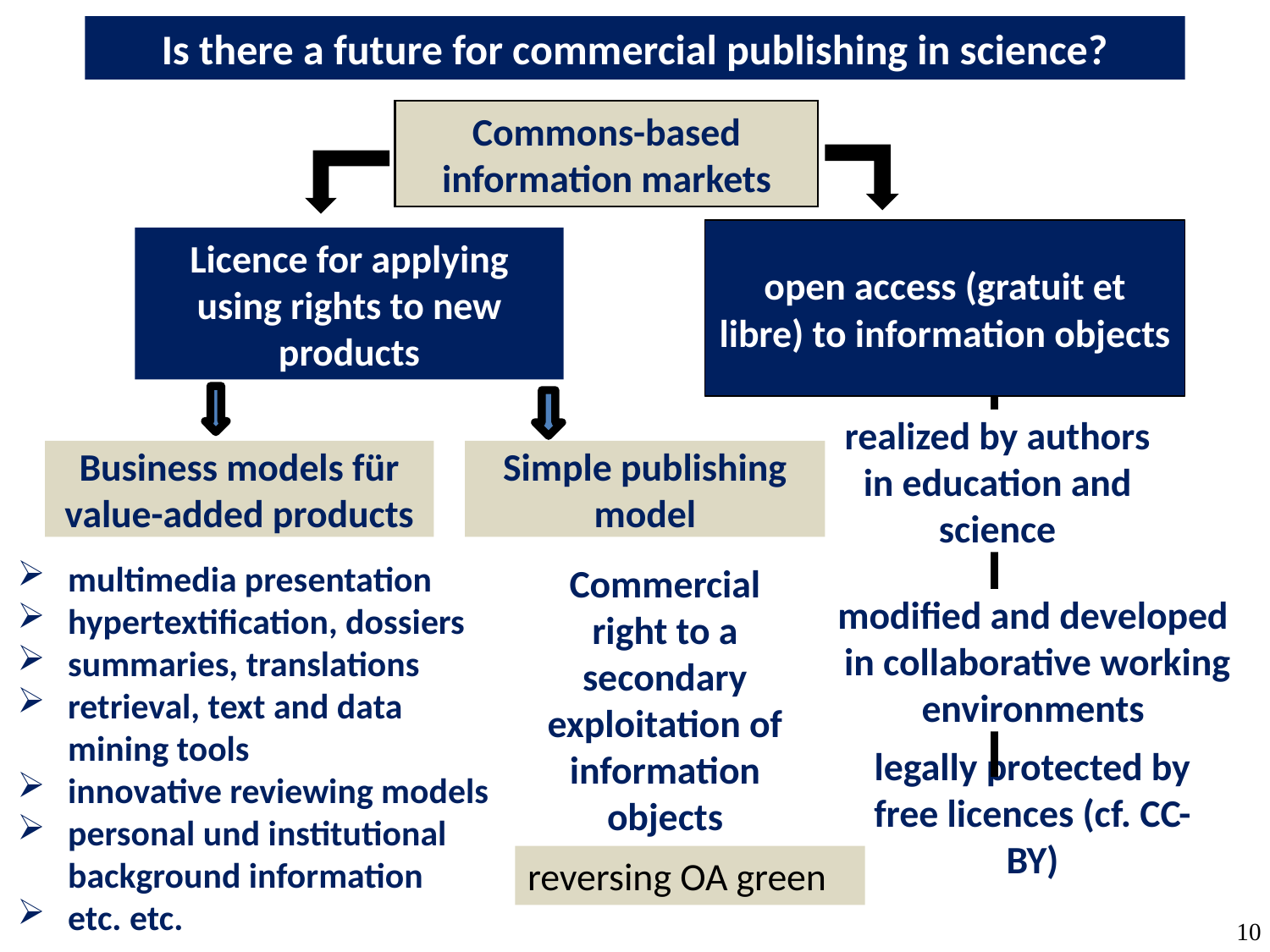

Is there a future for commercial publishing in science?
Commons-based information markets

open access (gratuit et libre) to information objects

Licence for applying using rights to new products

Business models für value-added products

Simple publishing model
realized by authors in education and science
modified and developed  in collaborative working environments
multimedia presentation
hypertextification, dossiers
summaries, translations
retrieval, text and data mining tools
innovative reviewing models
personal und institutional background information
etc. etc.
Commercial right to a secondary exploitation of information objects
legally protected by free licences (cf. CC-BY)
reversing OA green